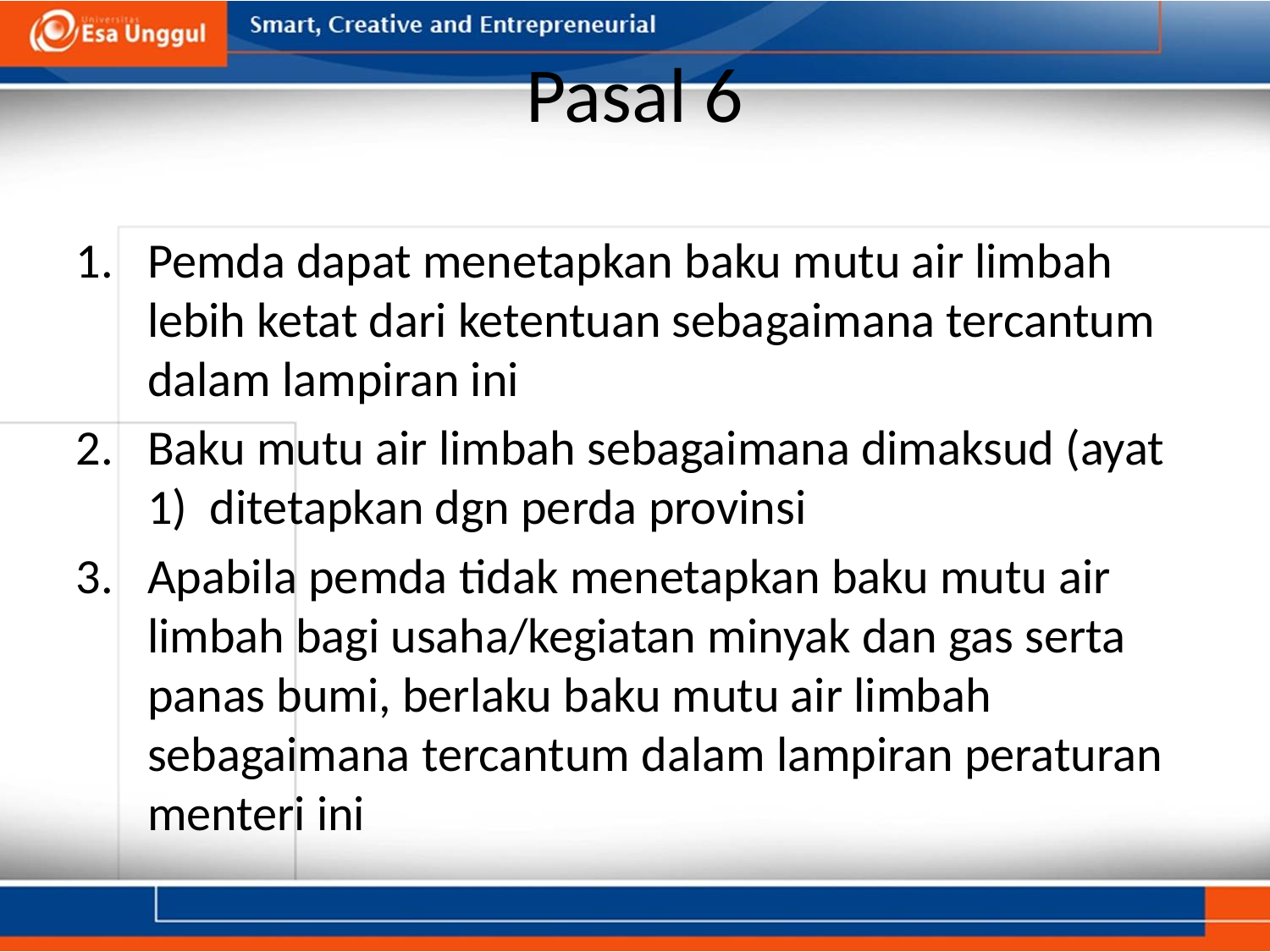

# Pasal 6
Pemda dapat menetapkan baku mutu air limbah lebih ketat dari ketentuan sebagaimana tercantum dalam lampiran ini
Baku mutu air limbah sebagaimana dimaksud (ayat 1)  ditetapkan dgn perda provinsi
Apabila pemda tidak menetapkan baku mutu air limbah bagi usaha/kegiatan minyak dan gas serta panas bumi, berlaku baku mutu air limbah sebagaimana tercantum dalam lampiran peraturan menteri ini